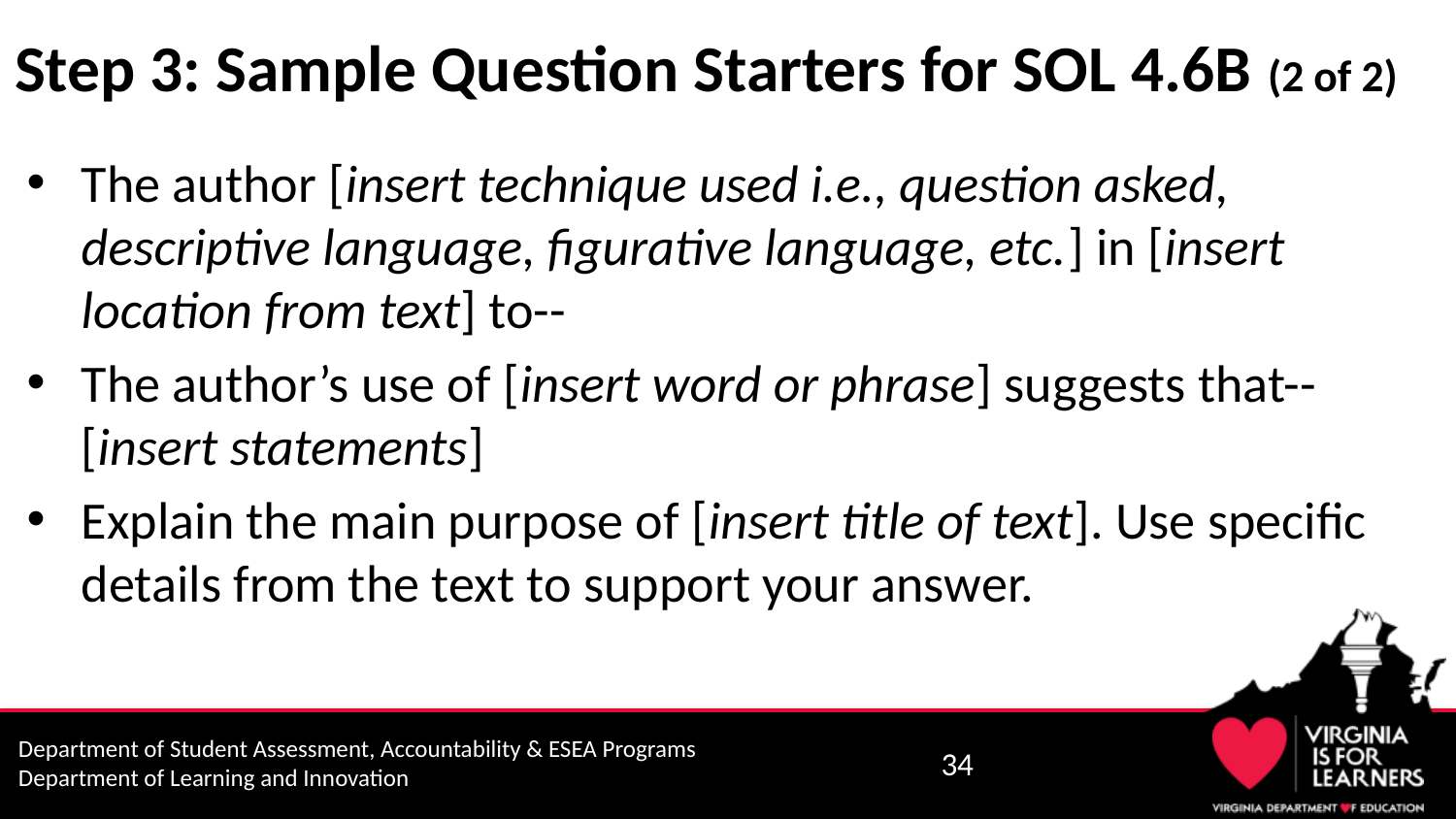

# Step 3: Sample Question Starters for SOL 4.6B (2 of 2)
The author [insert technique used i.e., question asked, descriptive language, figurative language, etc.] in [insert location from text] to--
The author’s use of [insert word or phrase] suggests that-- [insert statements]
Explain the main purpose of [insert title of text]. Use specific details from the text to support your answer.